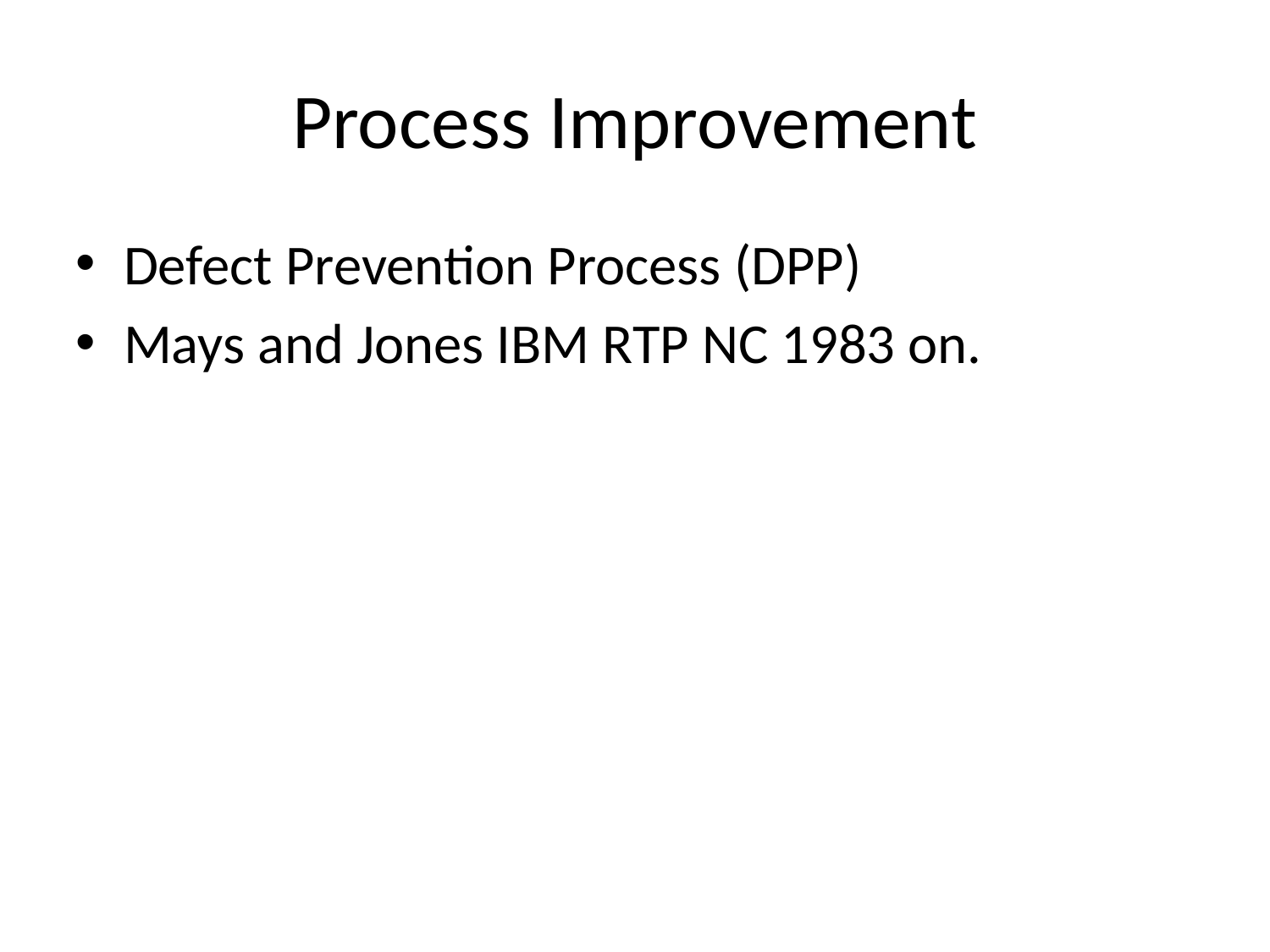

# Process Improvement
Defect Prevention Process (DPP)
Mays and Jones IBM RTP NC 1983 on.